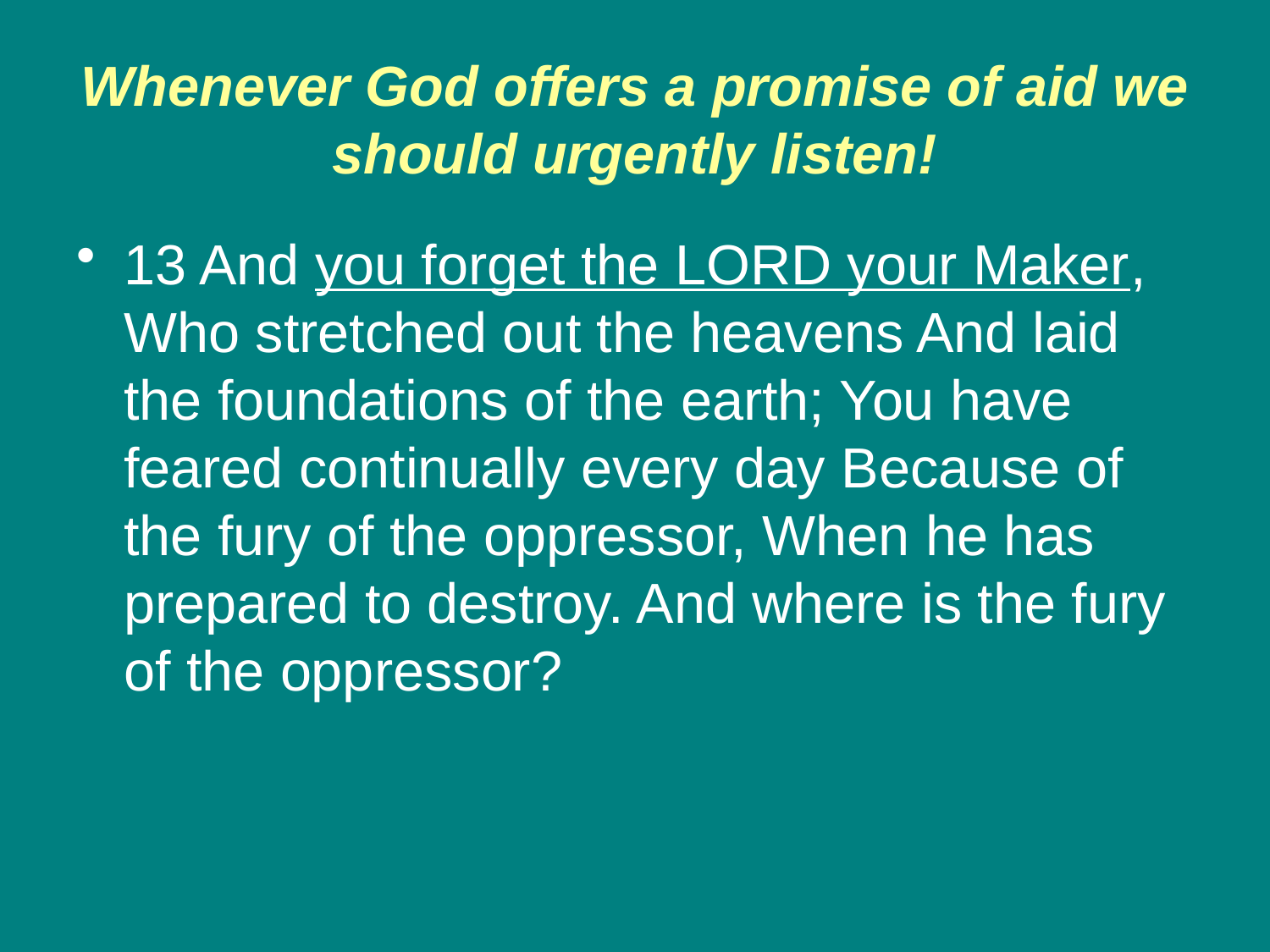

# Whenever God offers a promise of aid we should urgently listen!
13 And you forget the LORD your Maker, Who stretched out the heavens And laid the foundations of the earth; You have feared continually every day Because of the fury of the oppressor, When he has prepared to destroy. And where is the fury of the oppressor?